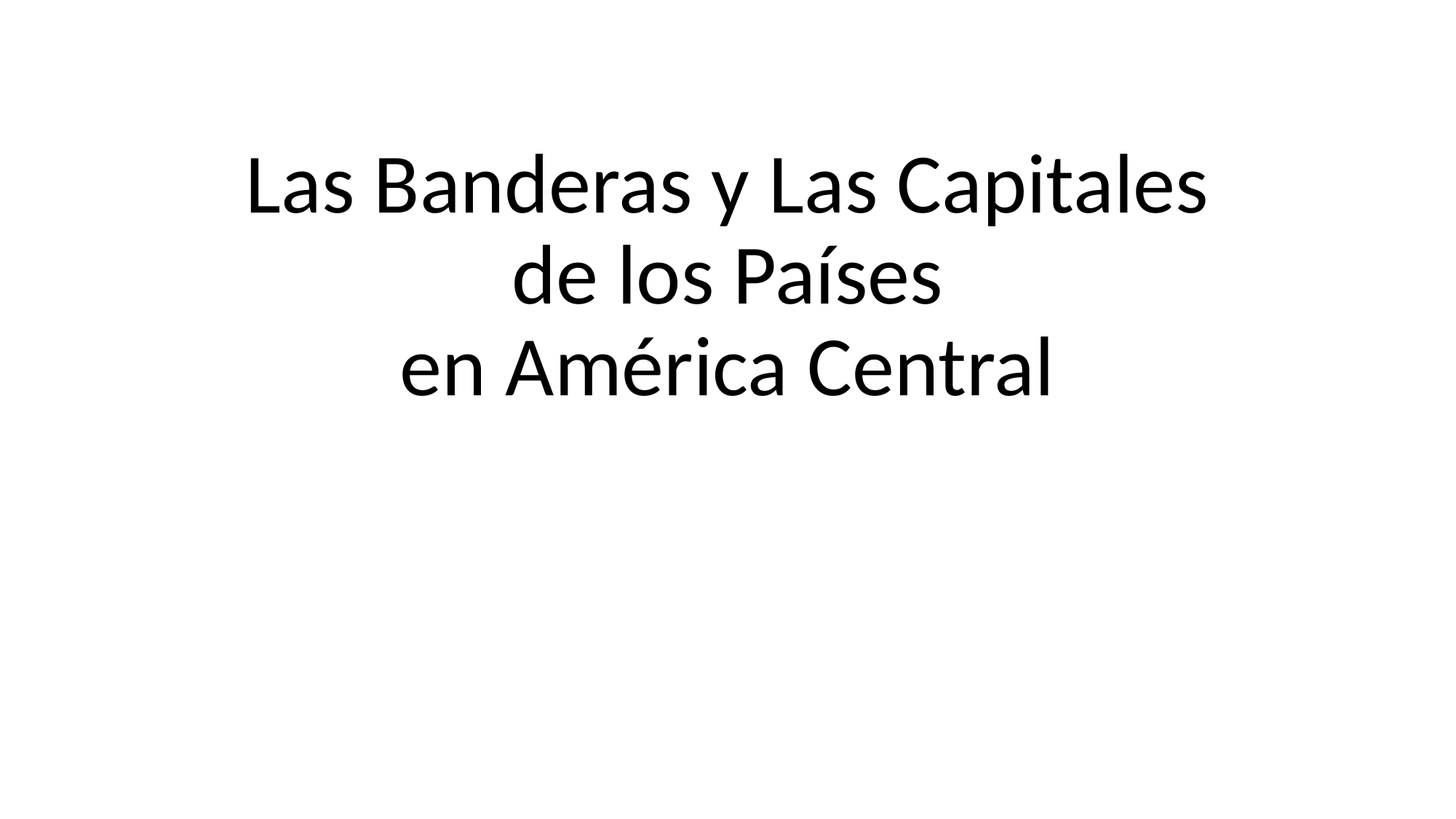

# Las Banderas y Las Capitales de los Países en América Central